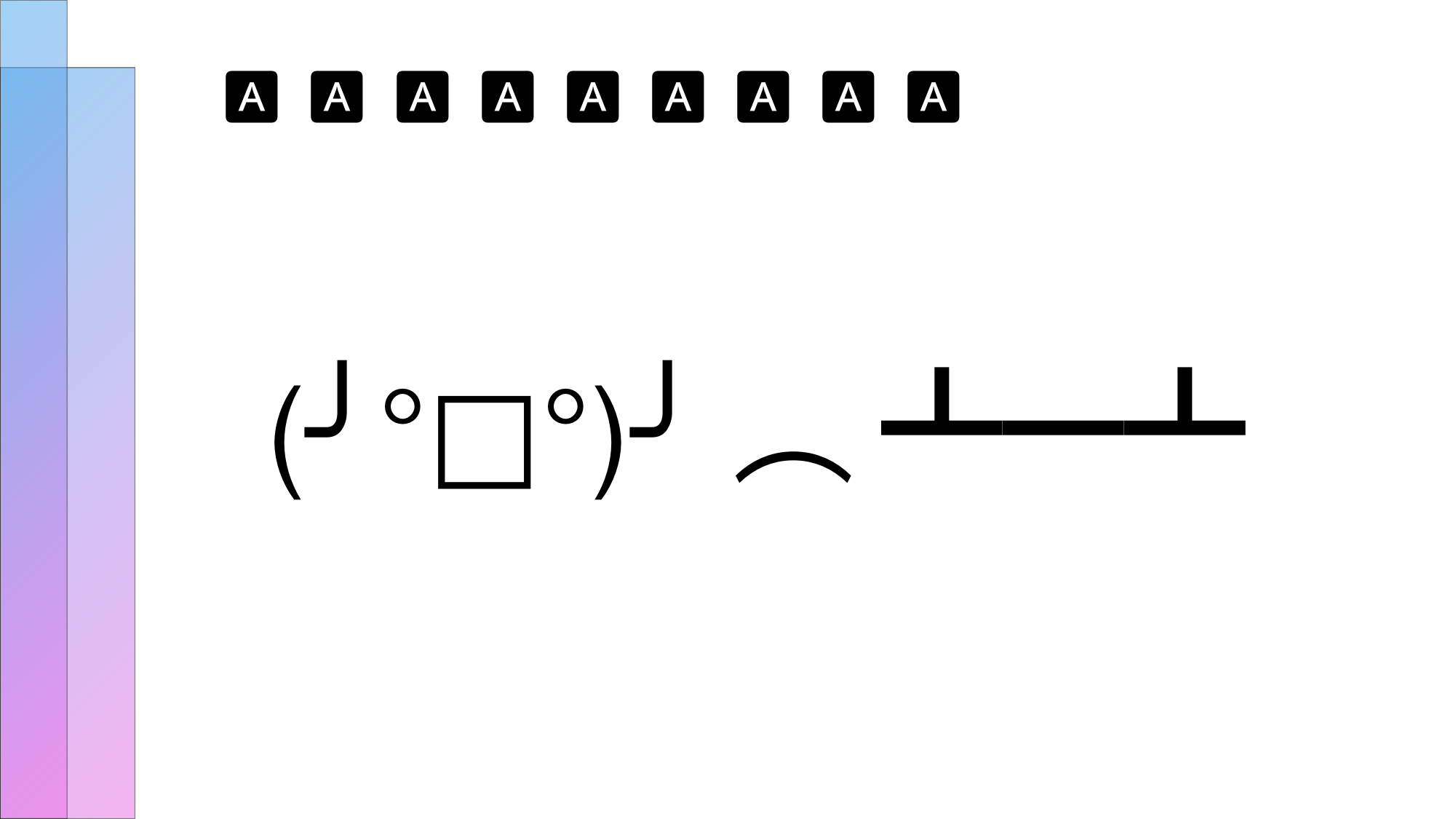

# 🅰️ 🅰️ 🅰️ 🅰️ 🅰️ 🅰️ 🅰️ 🅰️ 🅰️
(╯°□°)╯︵ ┻━┻